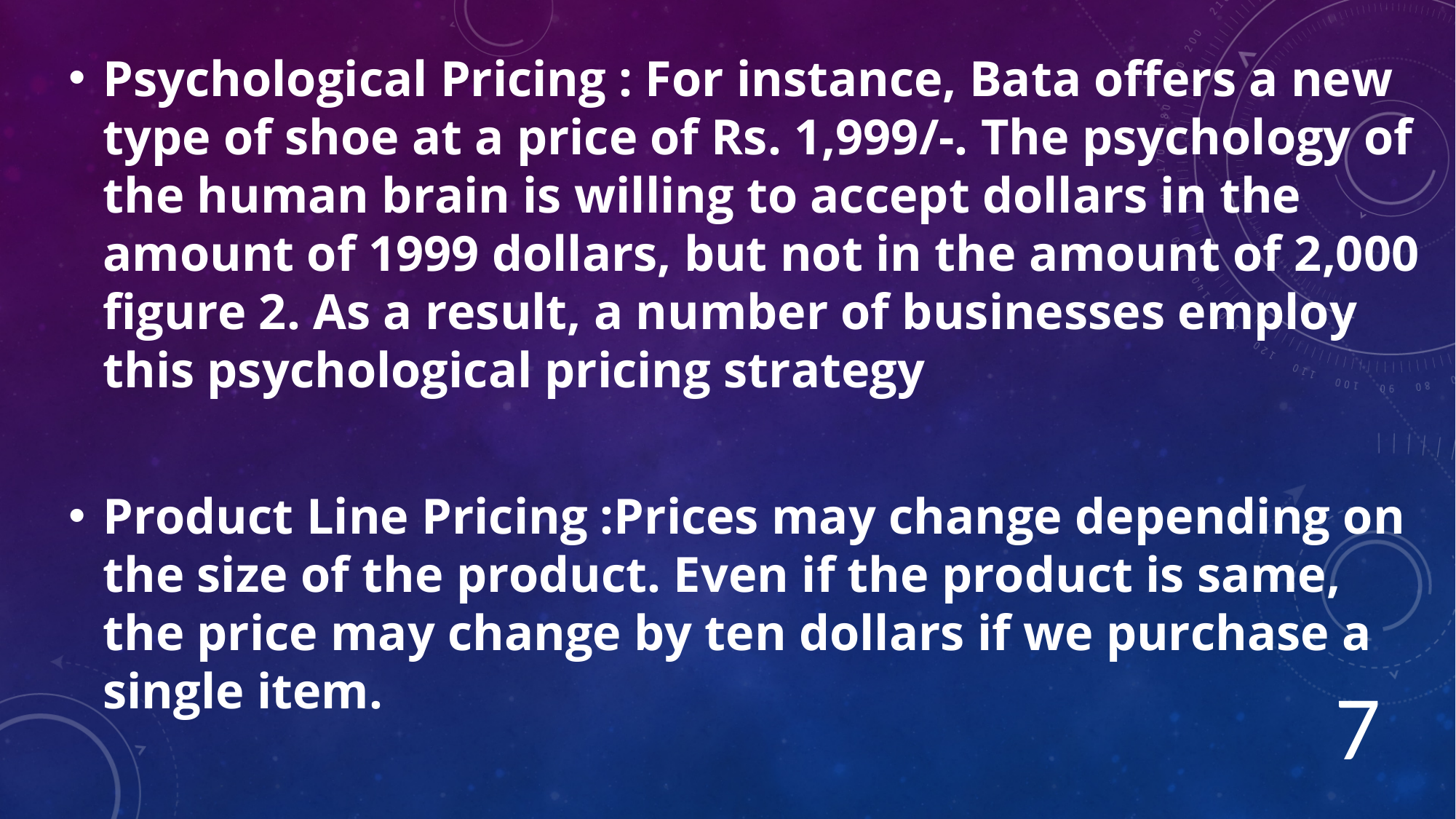

#
Psychological Pricing : For instance, Bata offers a new type of shoe at a price of Rs. 1,999/-. The psychology of the human brain is willing to accept dollars in the amount of 1999 dollars, but not in the amount of 2,000 figure 2. As a result, a number of businesses employ this psychological pricing strategy

Product Line Pricing :Prices may change depending on the size of the product. Even if the product is same, the price may change by ten dollars if we purchase a single item.
7